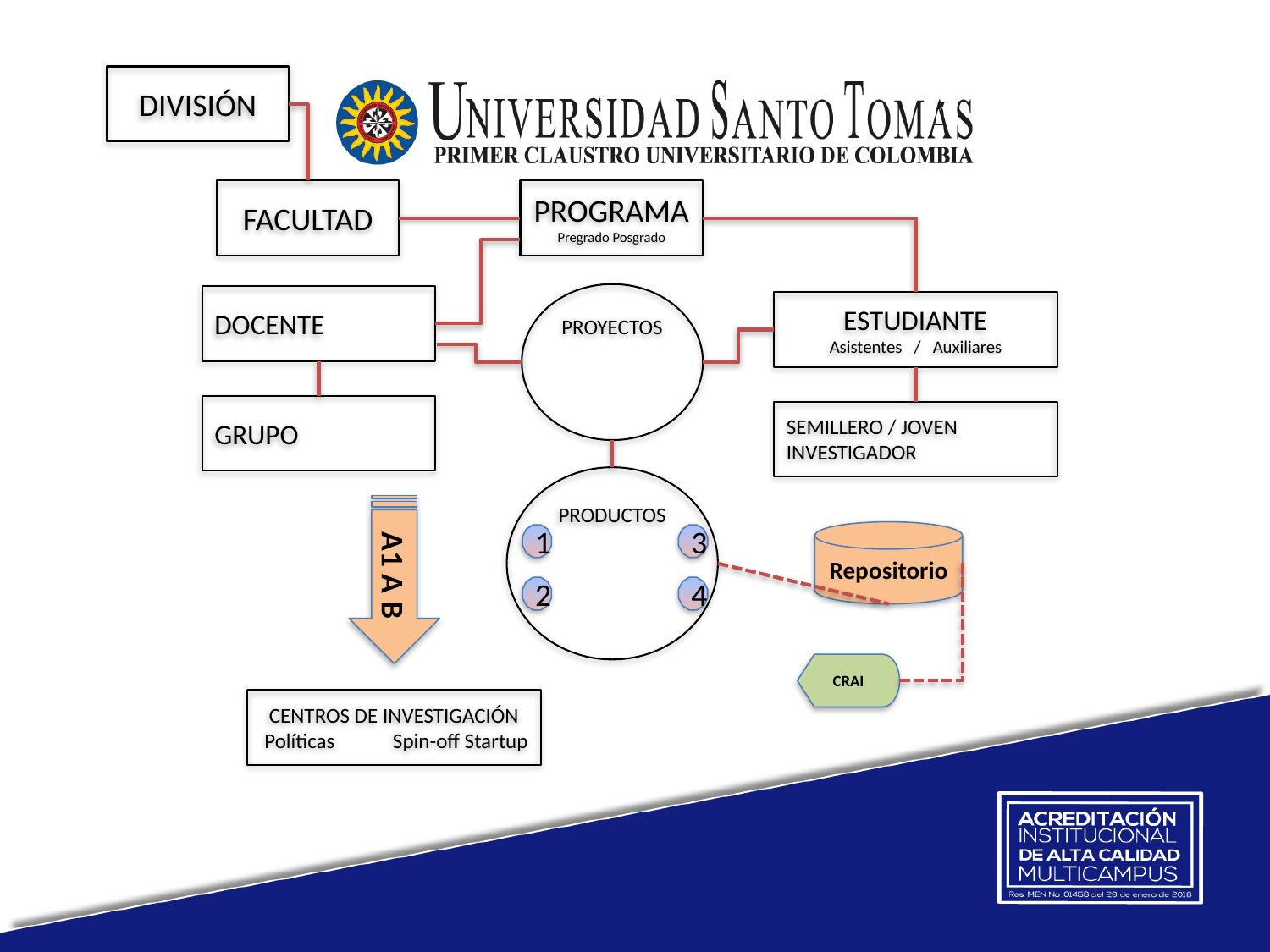

DIVISIÓN
FACULTAD
PROGRAMA
Pregrado Posgrado
PROYECTOS
DOCENTE
ESTUDIANTE
Asistentes   /   Auxiliares
GRUPO
SEMILLERO / JOVEN INVESTIGADOR
PRODUCTOS
Repositorio
1
3
A1 A B
2
4
CRAI
CENTROS DE INVESTIGACIÓN
Políticas            Spin-off Startup